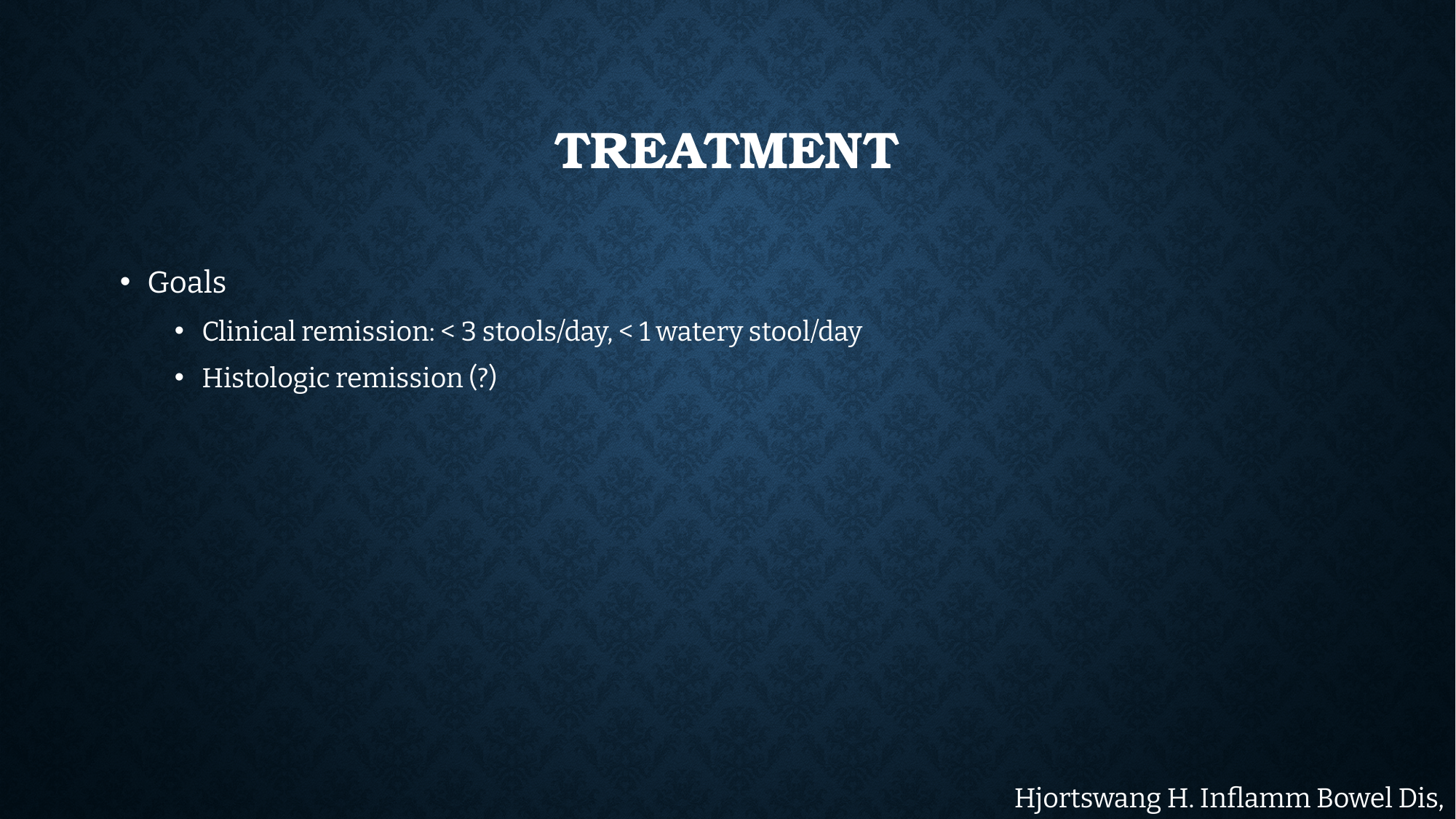

# Treatment
Goals
Clinical remission: < 3 stools/day, < 1 watery stool/day
Histologic remission (?)

Hjortswang H. Inflamm Bowel Dis, 2009.